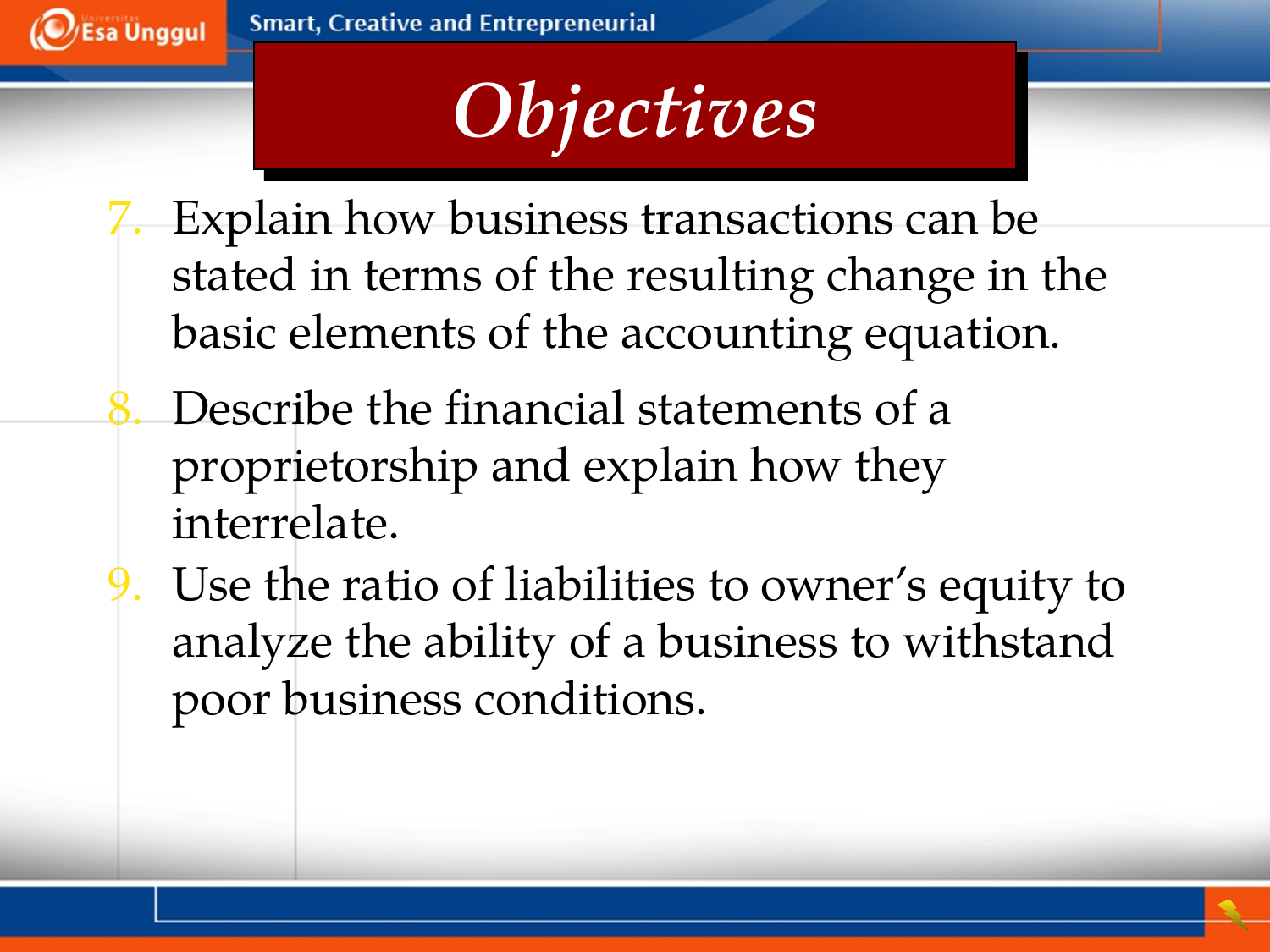

Objectives
7.	Explain how business transactions can be stated in terms of the resulting change in the basic elements of the accounting equation.

8.	Describe the financial statements of a proprietorship and explain how they interrelate.
9.	Use the ratio of liabilities to owner’s equity to analyze the ability of a business to withstand poor business conditions.